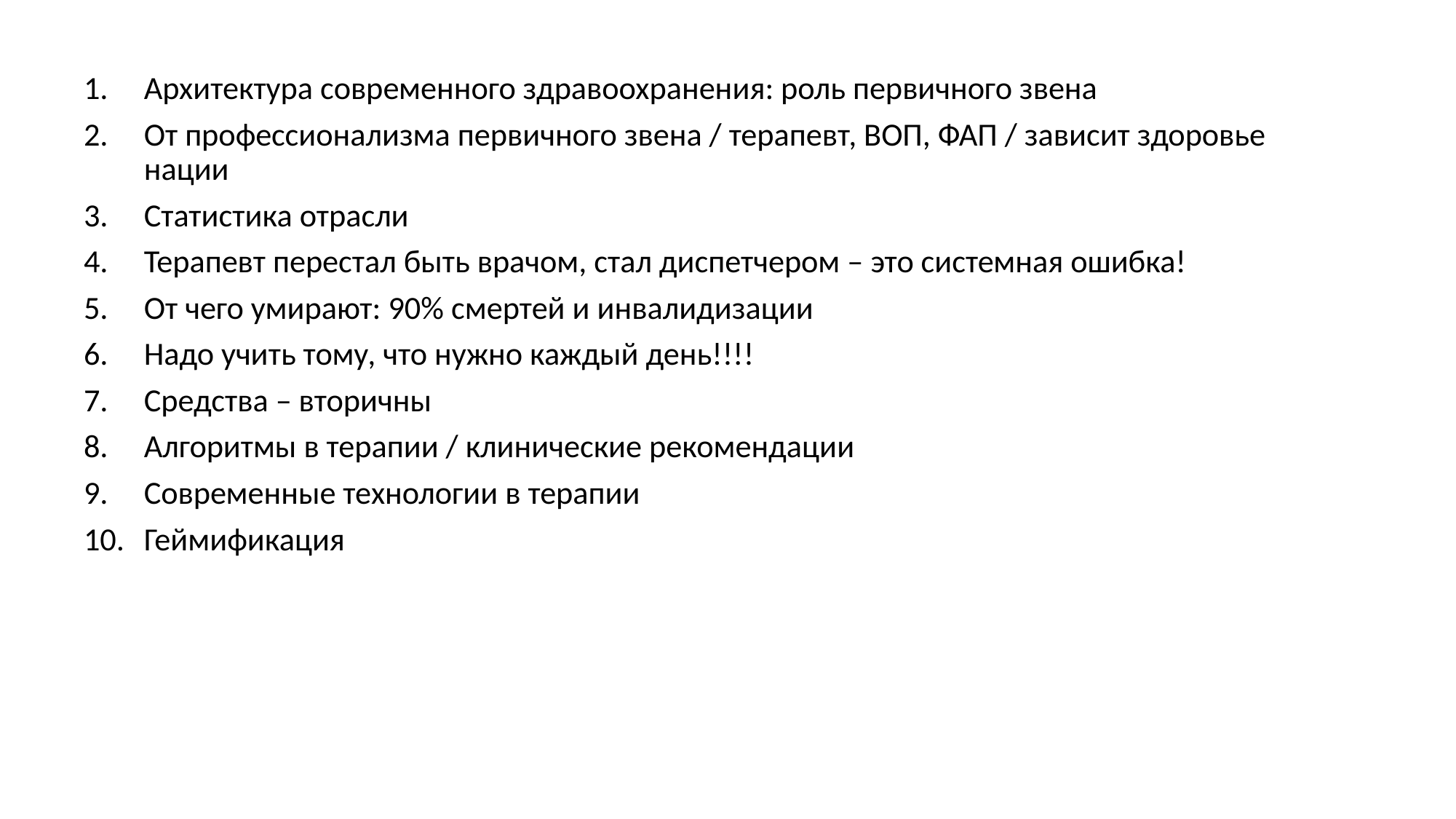

Архитектура современного здравоохранения: роль первичного звена
От профессионализма первичного звена / терапевт, ВОП, ФАП / зависит здоровье нации
Статистика отрасли
Терапевт перестал быть врачом, стал диспетчером – это системная ошибка!
От чего умирают: 90% смертей и инвалидизации
Надо учить тому, что нужно каждый день!!!!
Средства – вторичны
Алгоритмы в терапии / клинические рекомендации
Современные технологии в терапии
Геймификация